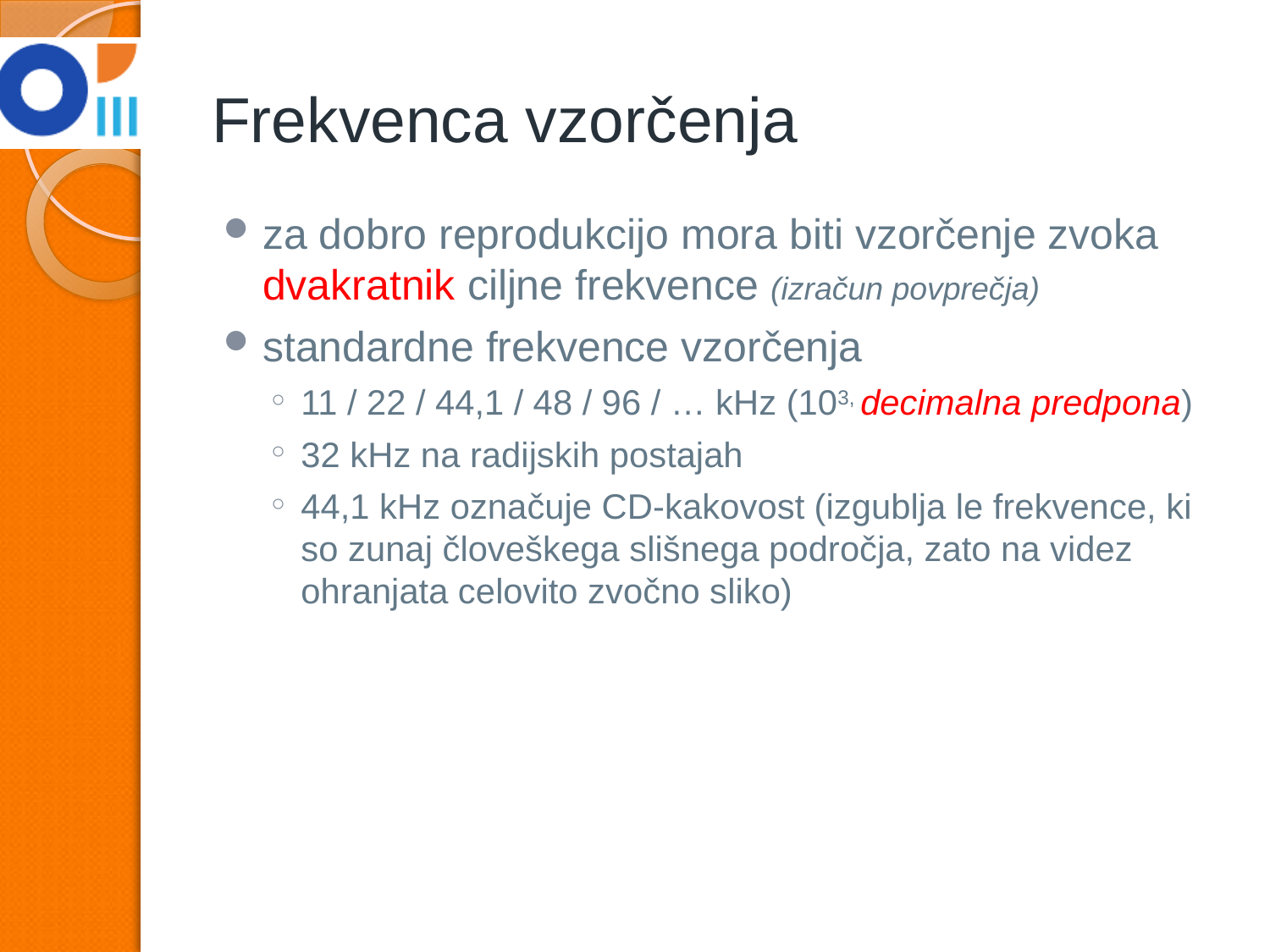

# Frekvenca vzorčenja
za dobro reprodukcijo mora biti vzorčenje zvoka dvakratnik ciljne frekvence (izračun povprečja)
standardne frekvence vzorčenja
11 / 22 / 44,1 / 48 / 96 / … kHz (103, decimalna predpona)
32 kHz na radijskih postajah
44,1 kHz označuje CD-kakovost (izgublja le frekvence, ki so zunaj človeškega slišnega področja, zato na videz ohranjata celovito zvočno sliko)